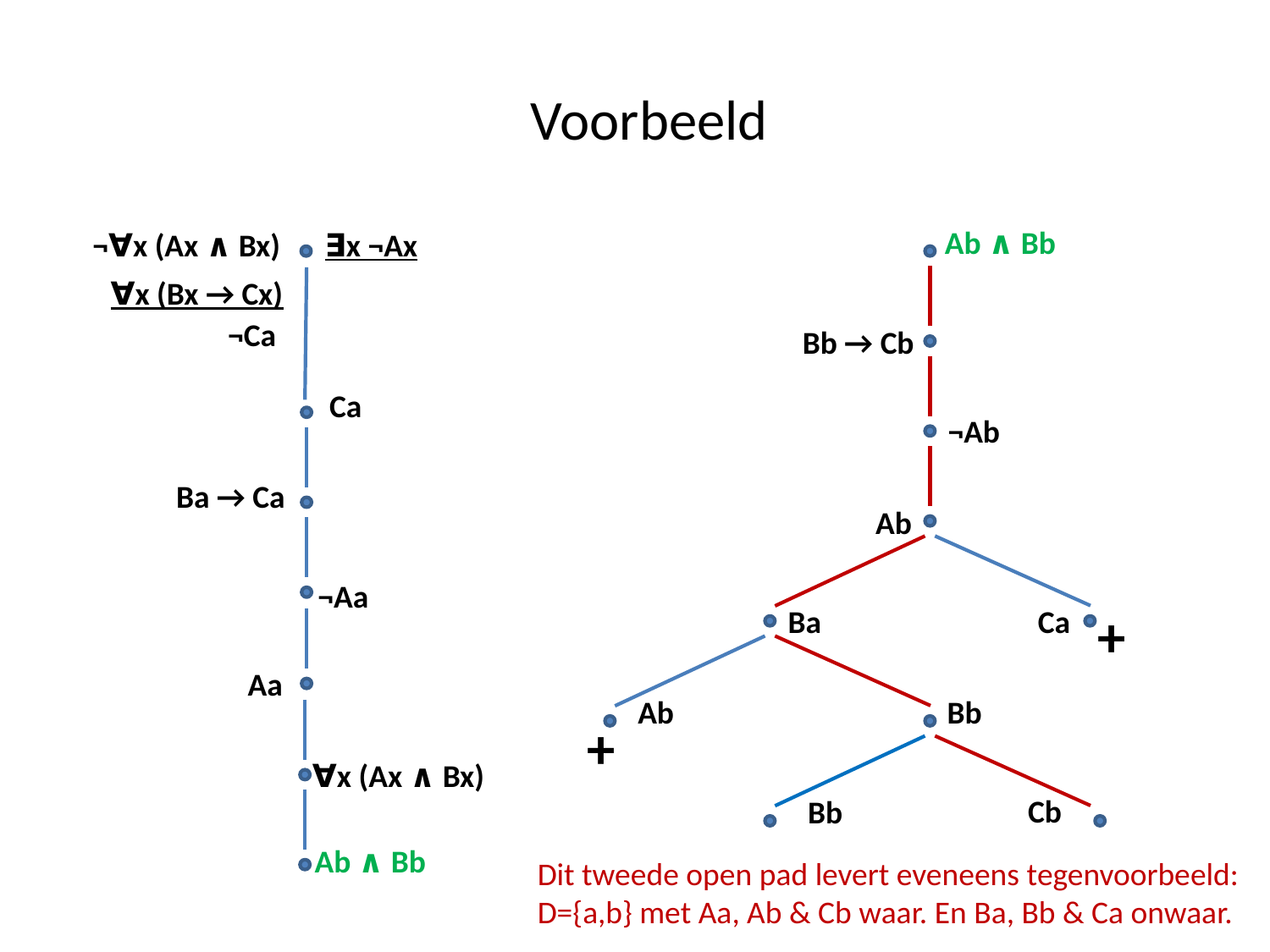

# Voorbeeld
Ab ∧ Bb
¬∀x (Ax ∧ Bx)
∃x ¬Ax

  ∀x (Bx → Cx)
¬Ca
Bb → Cb

Ca
¬Ab

Ba → Ca
Ab

¬Aa

+
Ba
Ca

Aa

Ab
Bb
+

∀x (Ax ∧ Bx)

Cb
Bb

Ab ∧ Bb
Dit tweede open pad levert eveneens tegenvoorbeeld: D={a,b} met Aa, Ab & Cb waar. En Ba, Bb & Ca onwaar.